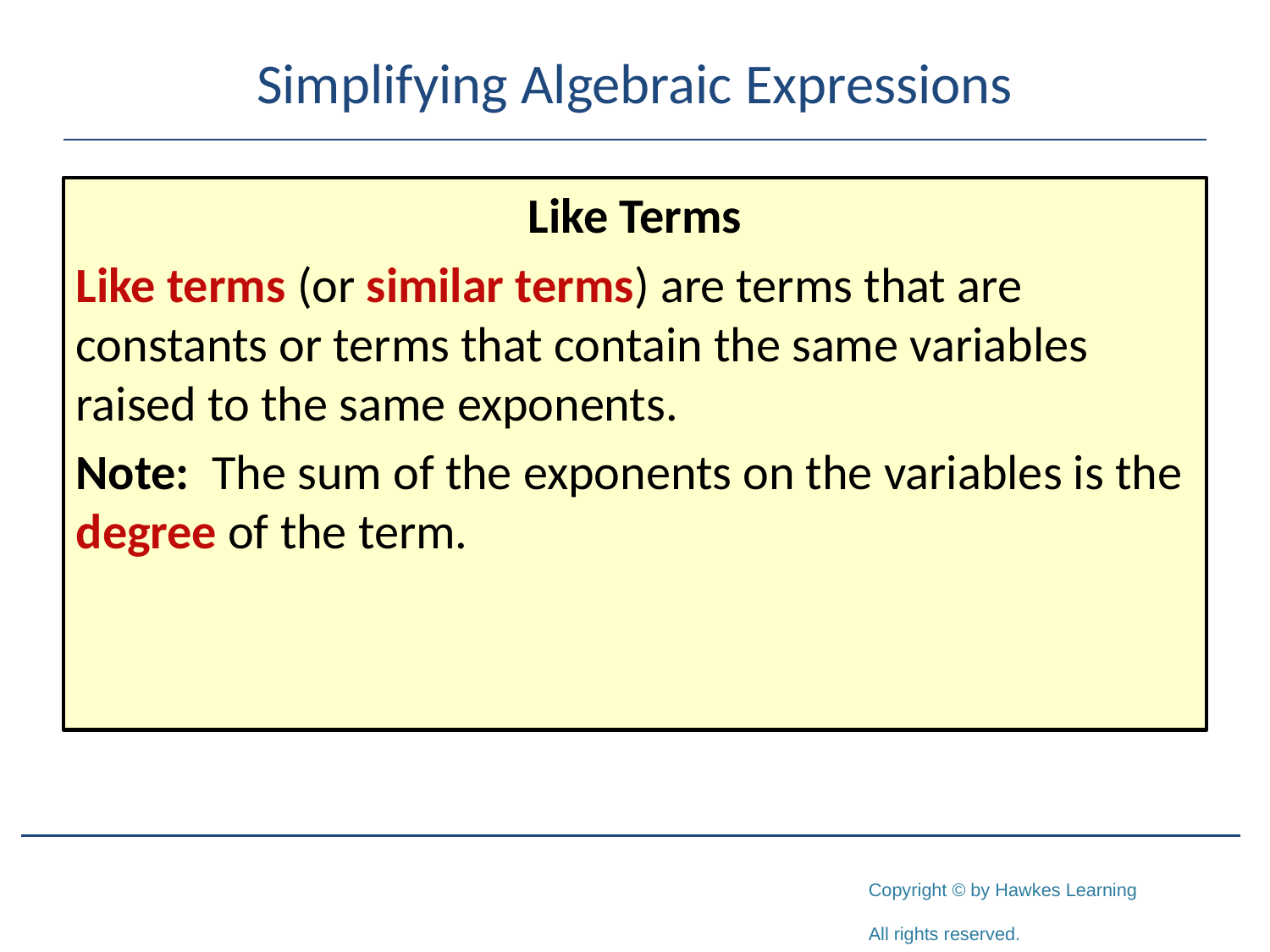

# Simplifying Algebraic Expressions
Like Terms
Like terms (or similar terms) are terms that are constants or terms that contain the same variables raised to the same exponents.
Note:  The sum of the exponents on the variables is the degree of the term.